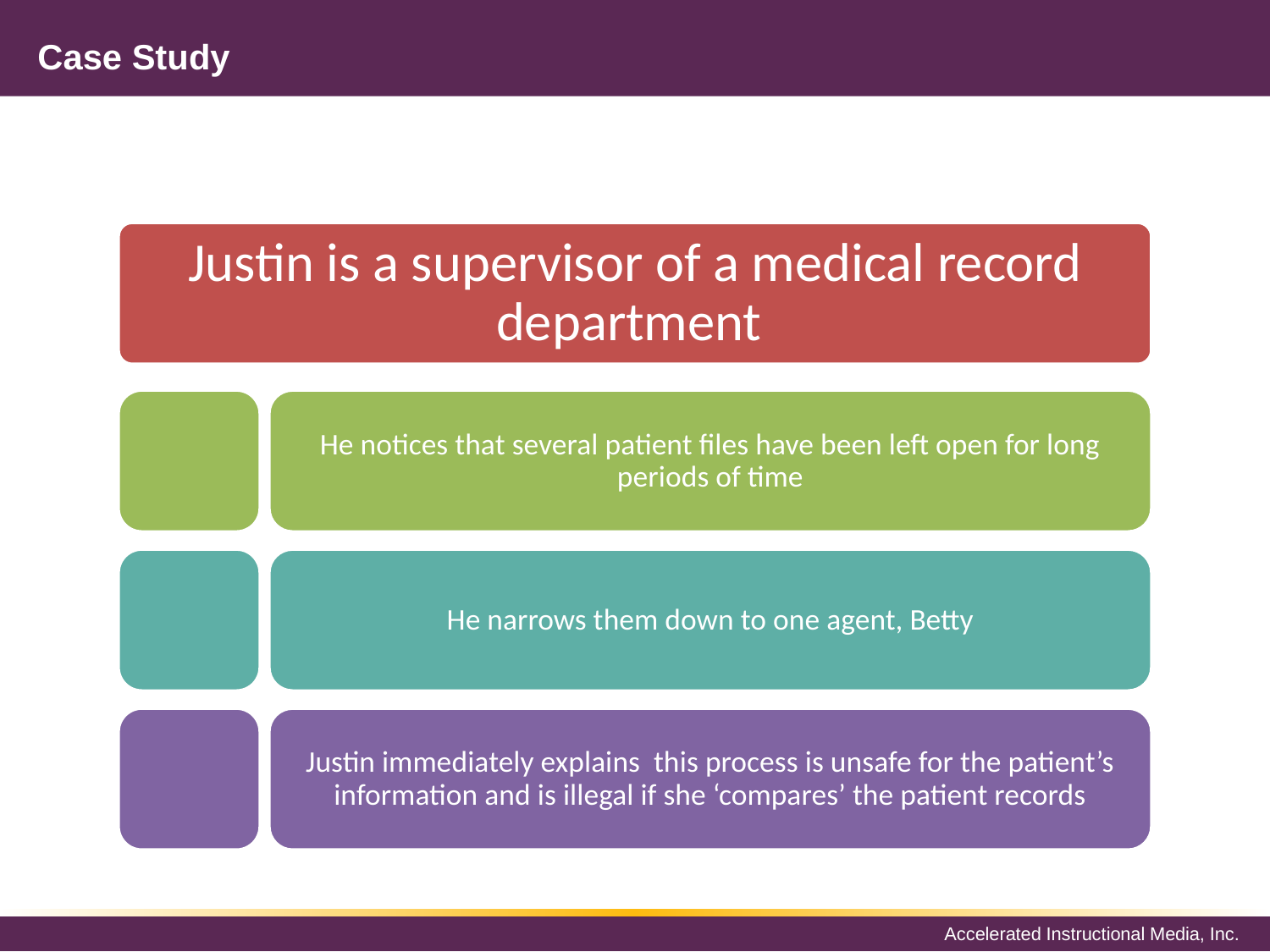

# Case Study

Justin is a supervisor of a medical record department

He notices that several patient files have been left open for long periods of time

He narrows them down to one agent, Betty

Justin immediately explains  this process is unsafe for the patient’s information and is illegal if she ‘compares’ the patient records